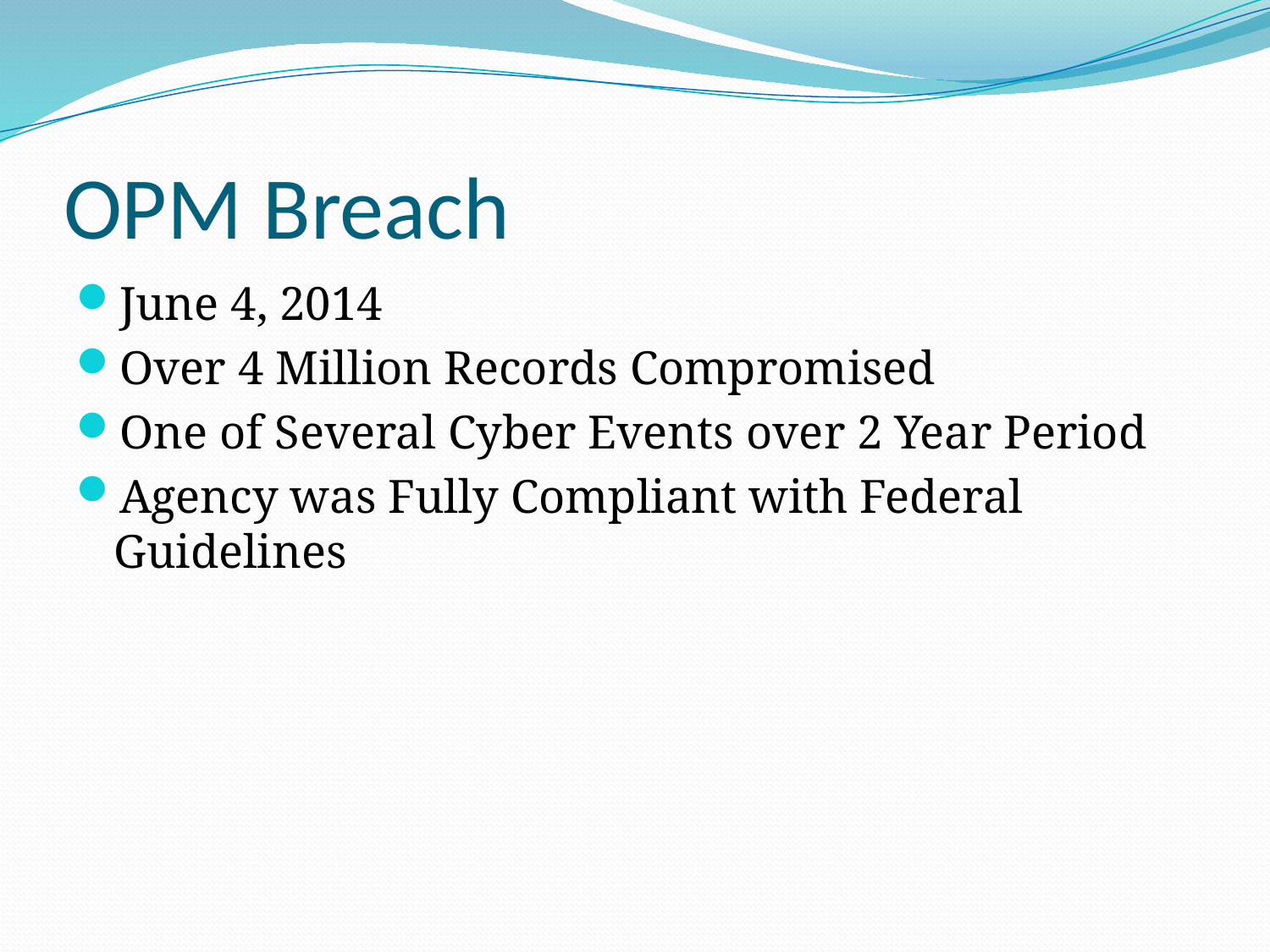

# OPM Breach
June 4, 2014
Over 4 Million Records Compromised
One of Several Cyber Events over 2 Year Period
Agency was Fully Compliant with Federal Guidelines